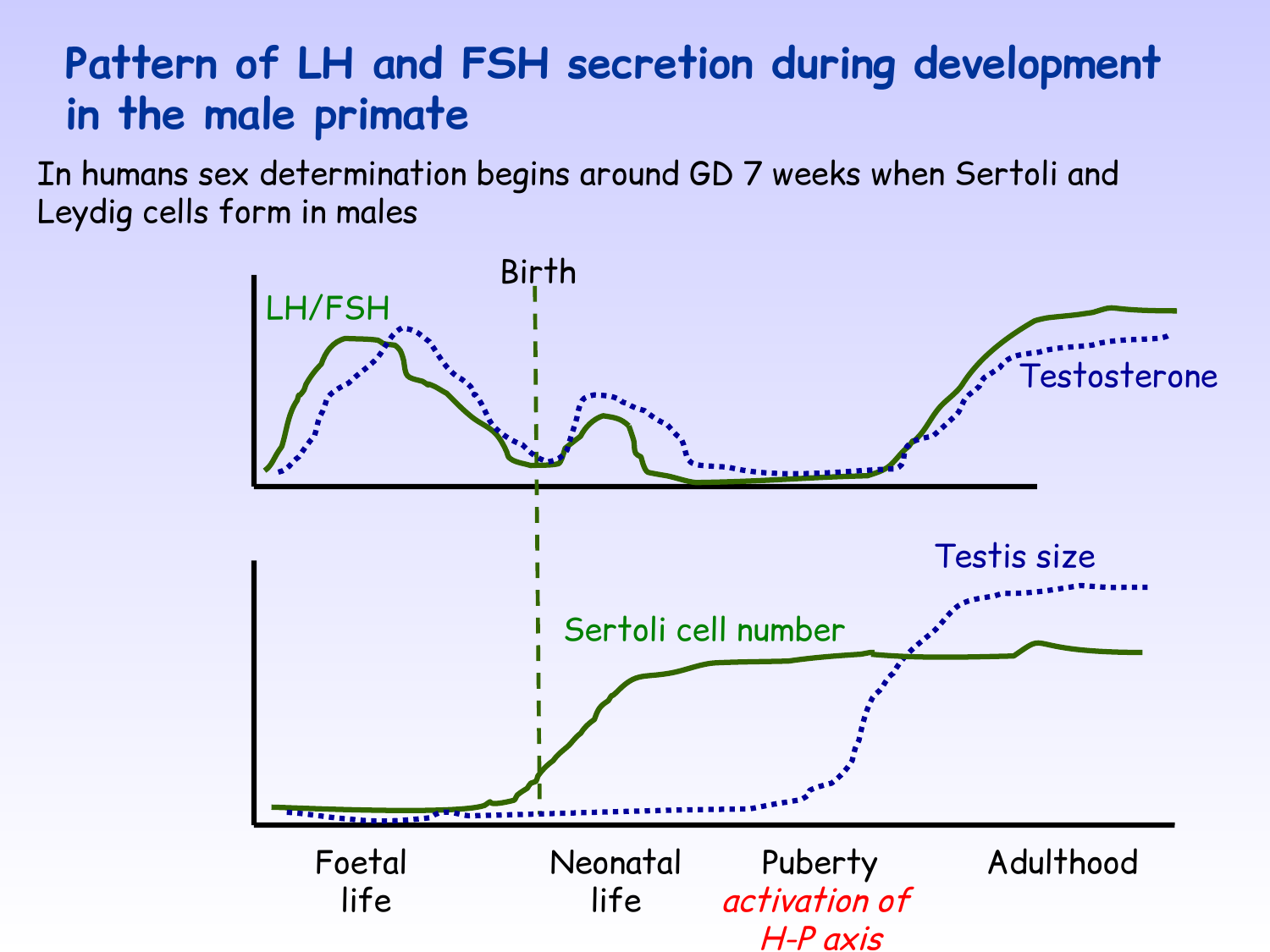

# Pattern of LH and FSH secretion during development in the male primate
In humans sex determination begins around GD 7 weeks when Sertoli and Leydig cells form in males
Birth

LH/FSH

Testosterone

Testis size

Sertoli cell number

Puberty
activation of
H-P axis
Foetal
life
Neonatal
life
Adulthood